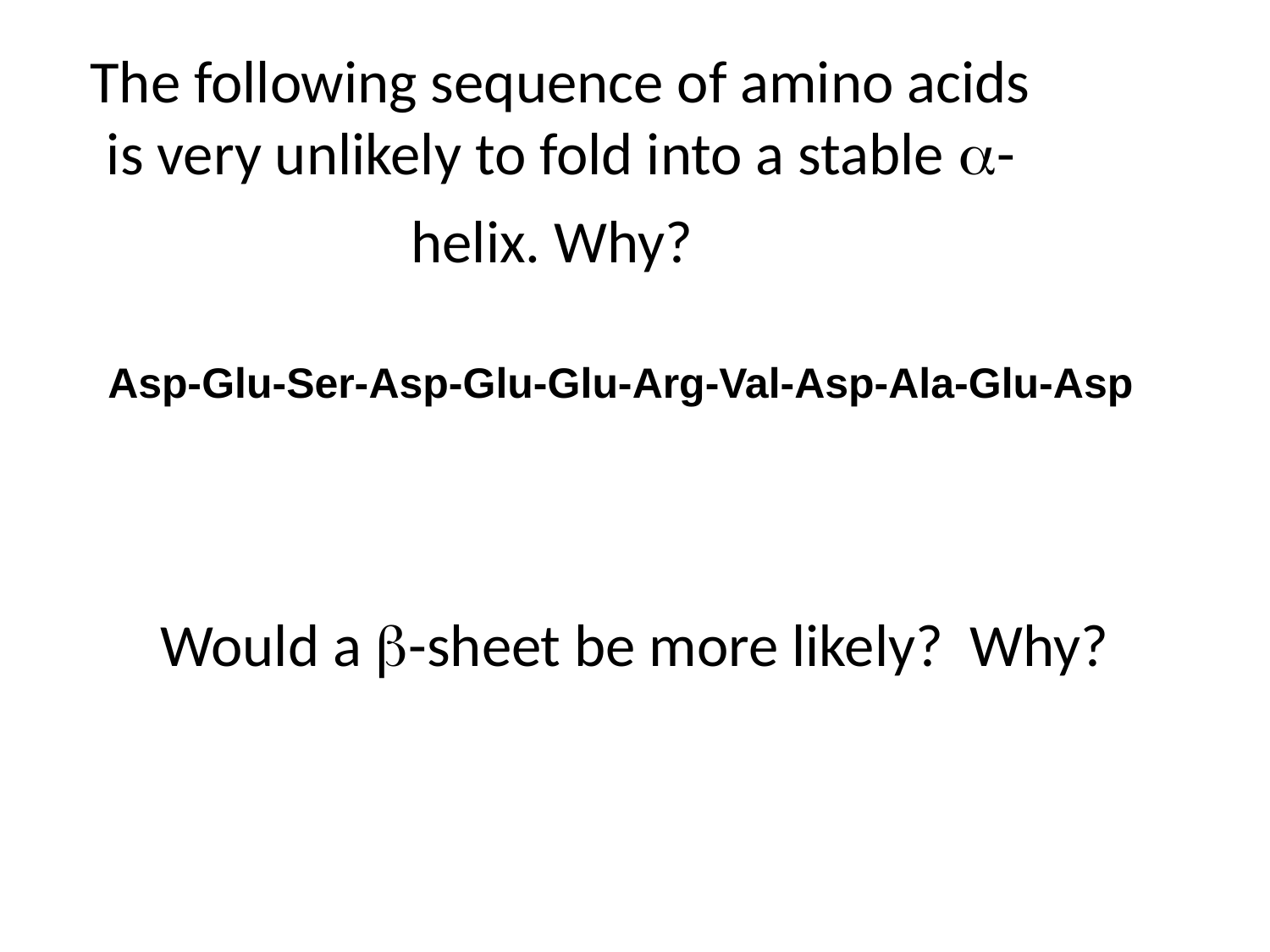

The following sequence of amino acids is very unlikely to fold into a stable α-helix. Why?
Asp-Glu-Ser-Asp-Glu-Glu-Arg-Val-Asp-Ala-Glu-Asp
Would a β-sheet be more likely?  Why?